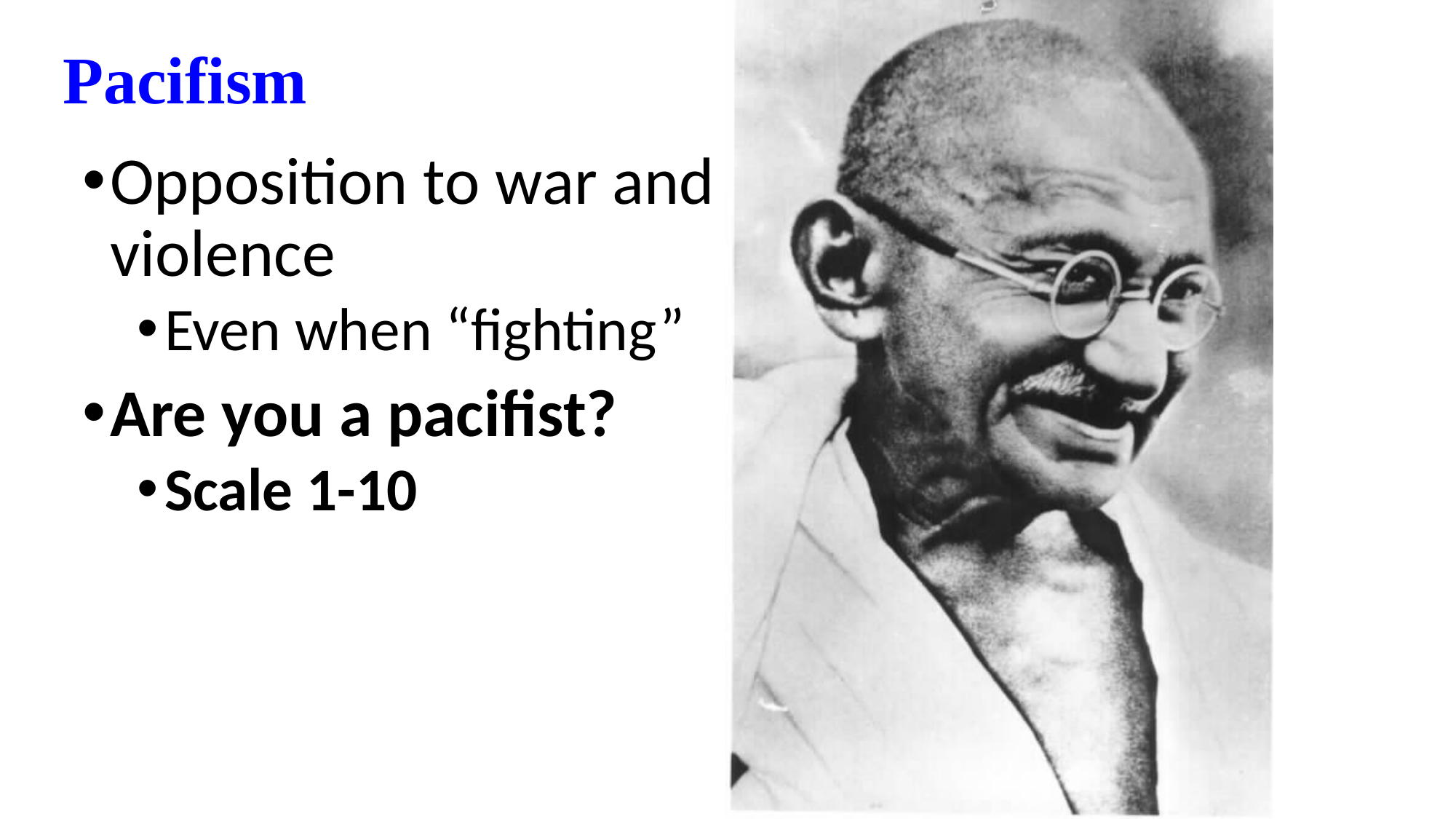

# Pacifism
Opposition to war and violence
Even when “fighting”
Are you a pacifist?
Scale 1-10